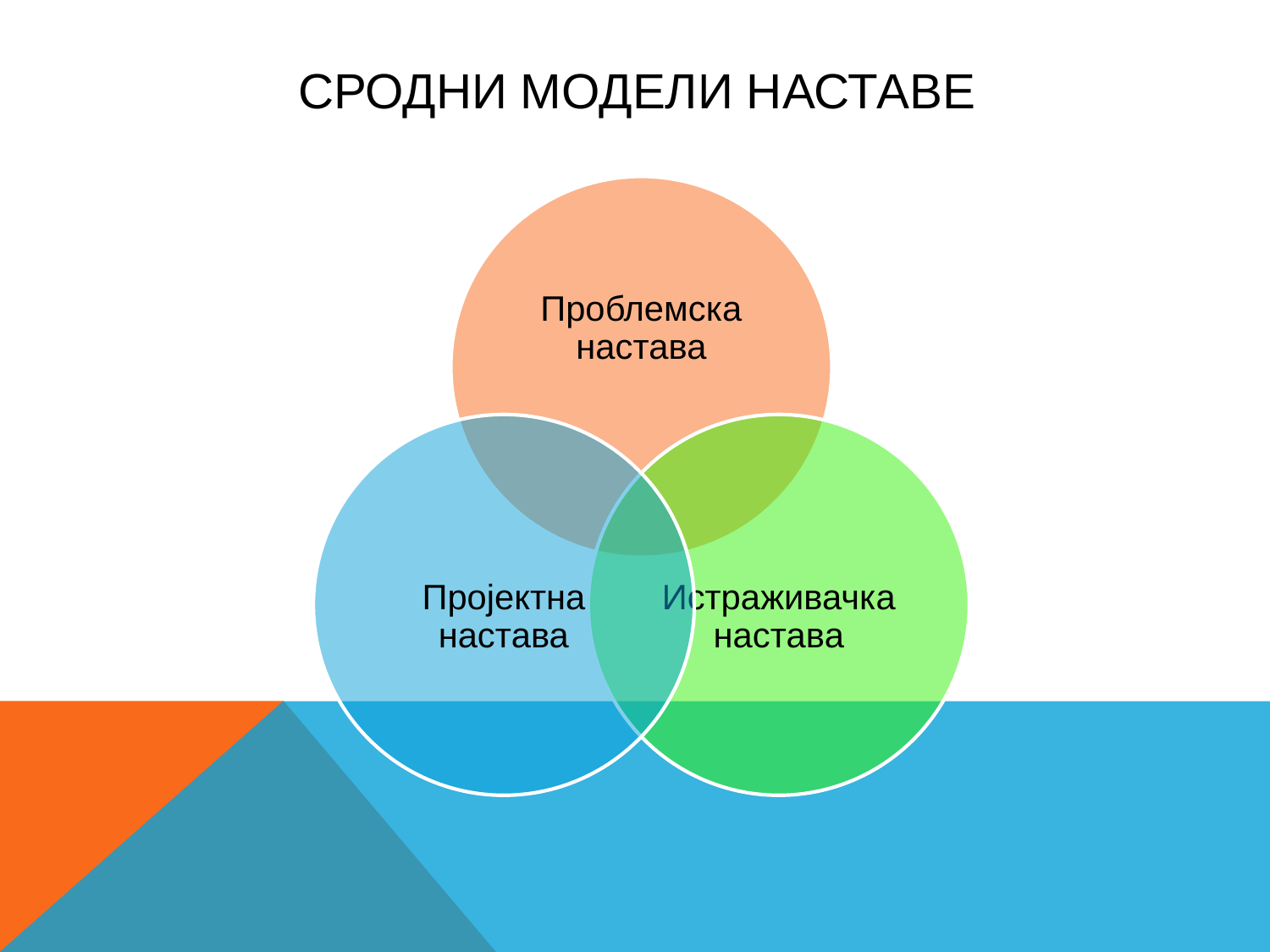

# Сродни модели наставе
Проблемска настава
Истраживачка настава
Пројектна настава